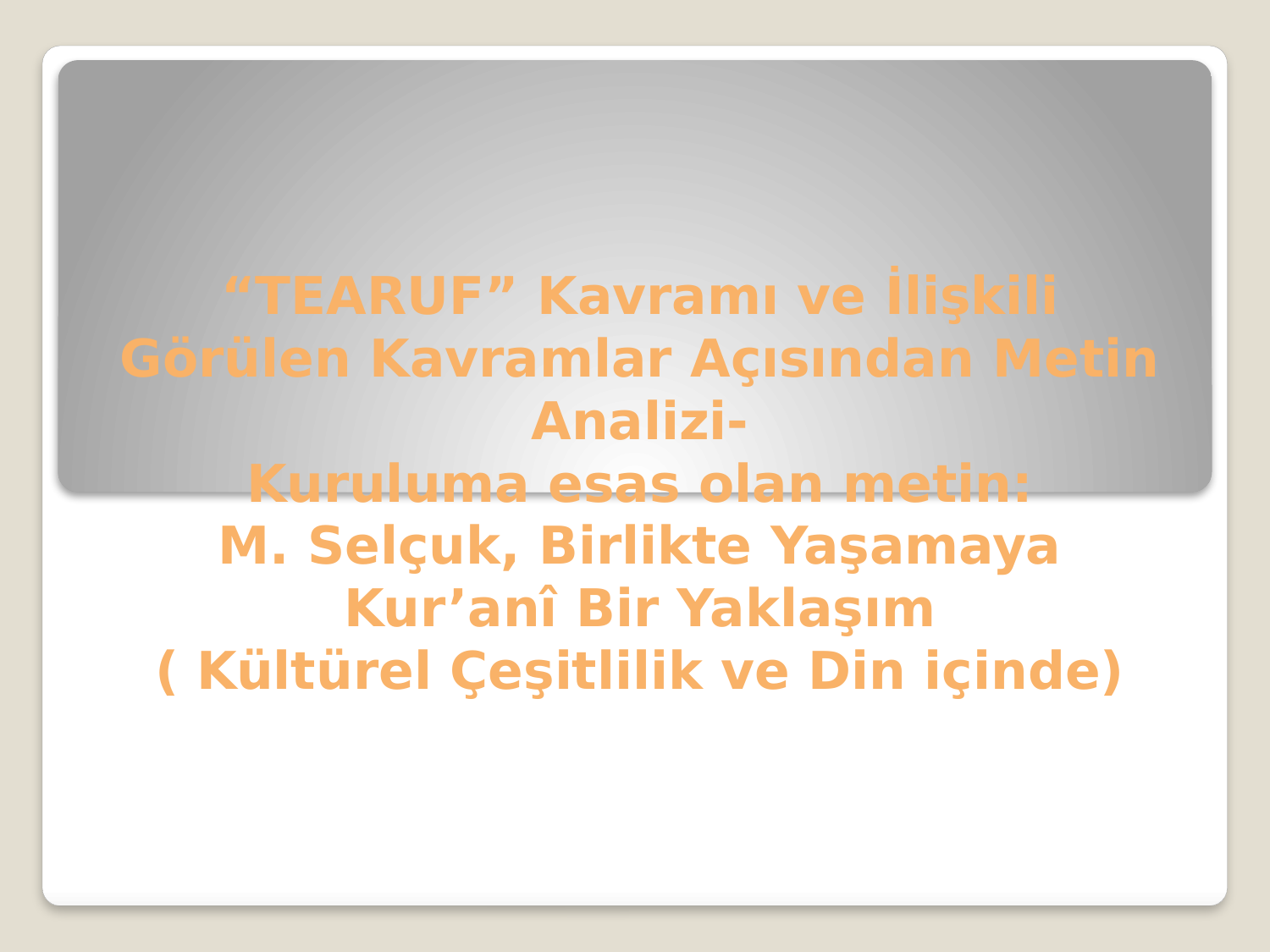

# “TEARUF” Kavramı ve İlişkili Görülen Kavramlar Açısından Metin Analizi- Kuruluma esas olan metin: M. Selçuk, Birlikte Yaşamaya Kur’anî Bir Yaklaşım ( Kültürel Çeşitlilik ve Din içinde)